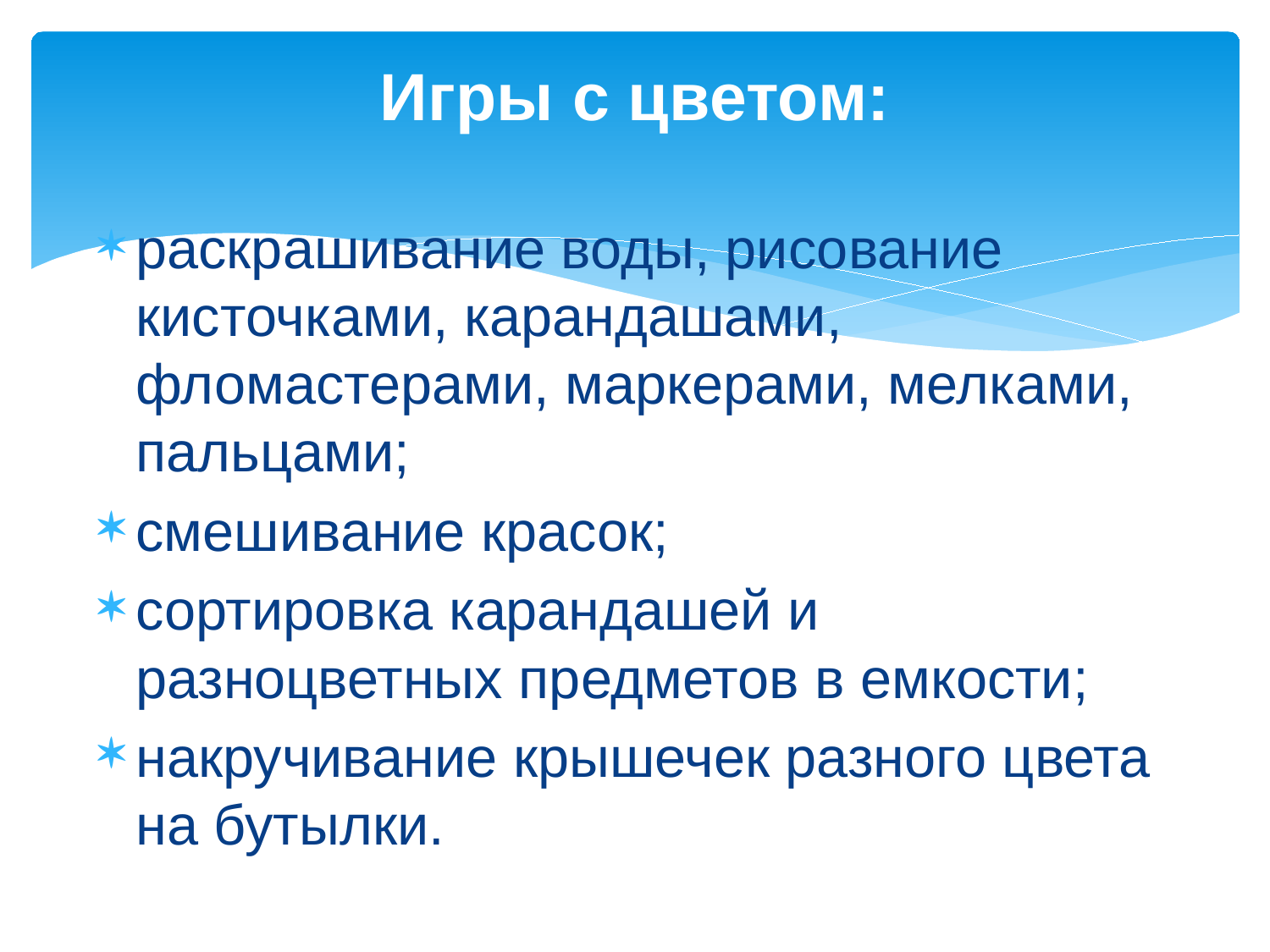

# Игры с цветом:
раскрашивание воды, рисование кисточками, карандашами, фломастерами, маркерами, мелками, пальцами;
смешивание красок;
сортировка карандашей и разноцветных предметов в емкости;
накручивание крышечек разного цвета на бутылки.